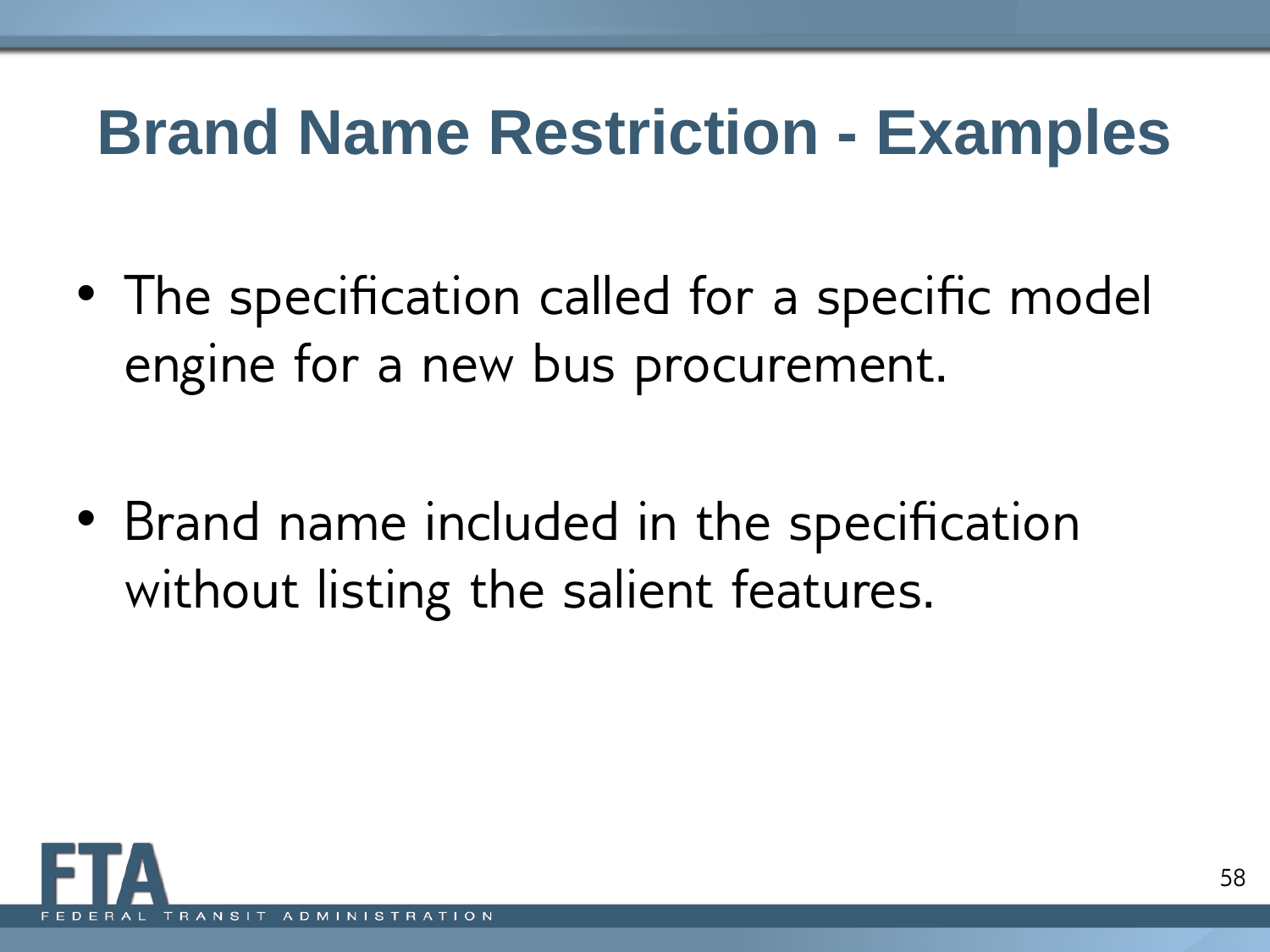

# Brand Name Restriction - Examples
The specification called for a specific model engine for a new bus procurement.

Brand name included in the specification without listing the salient features.